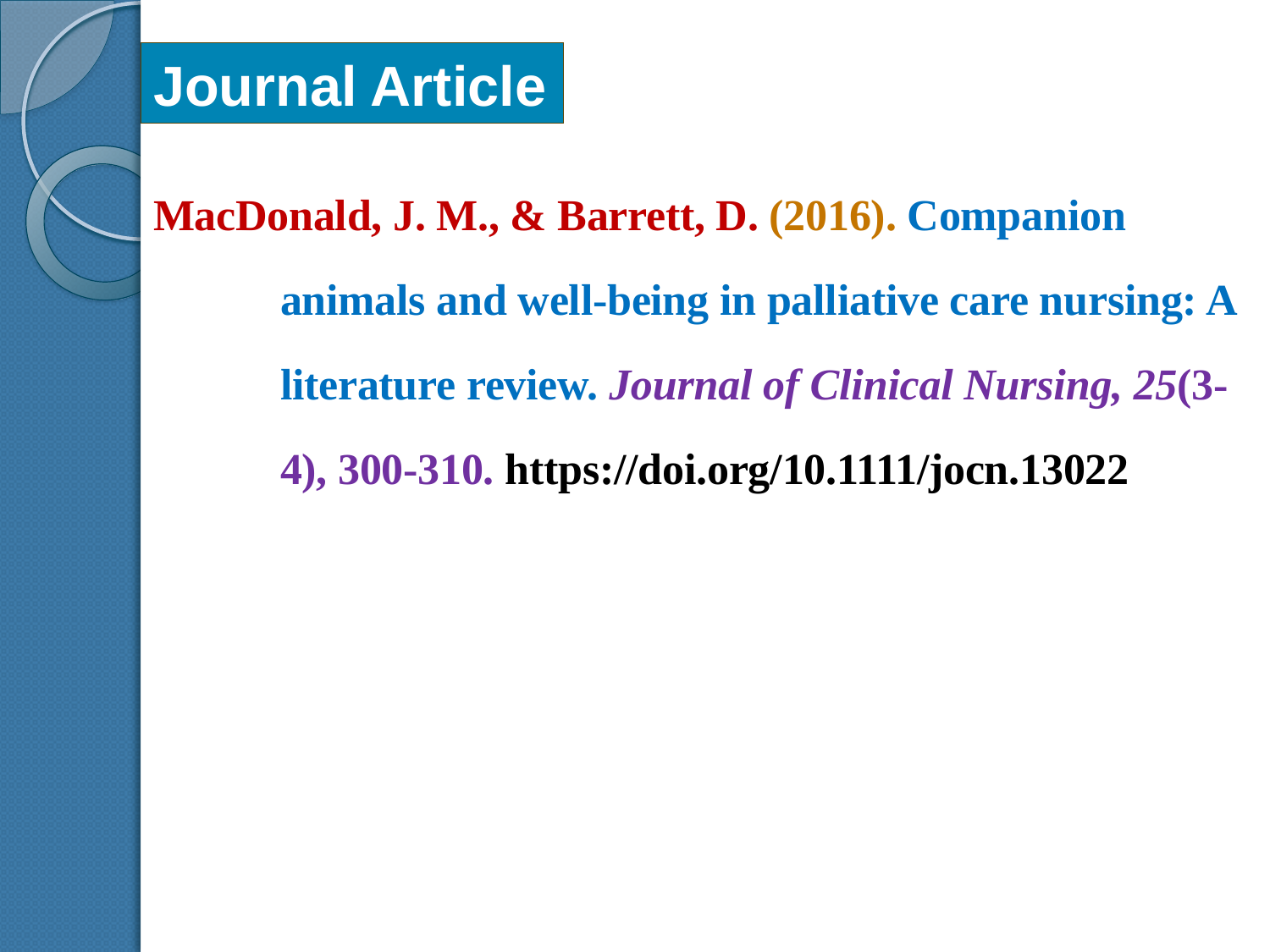

Journal Article
MacDonald, J. M., & Barrett, D. (2016). Companion animals and well-being in palliative care nursing: A literature review. Journal of Clinical Nursing, 25(3-4), 300-310. https://doi.org/10.1111/jocn.13022